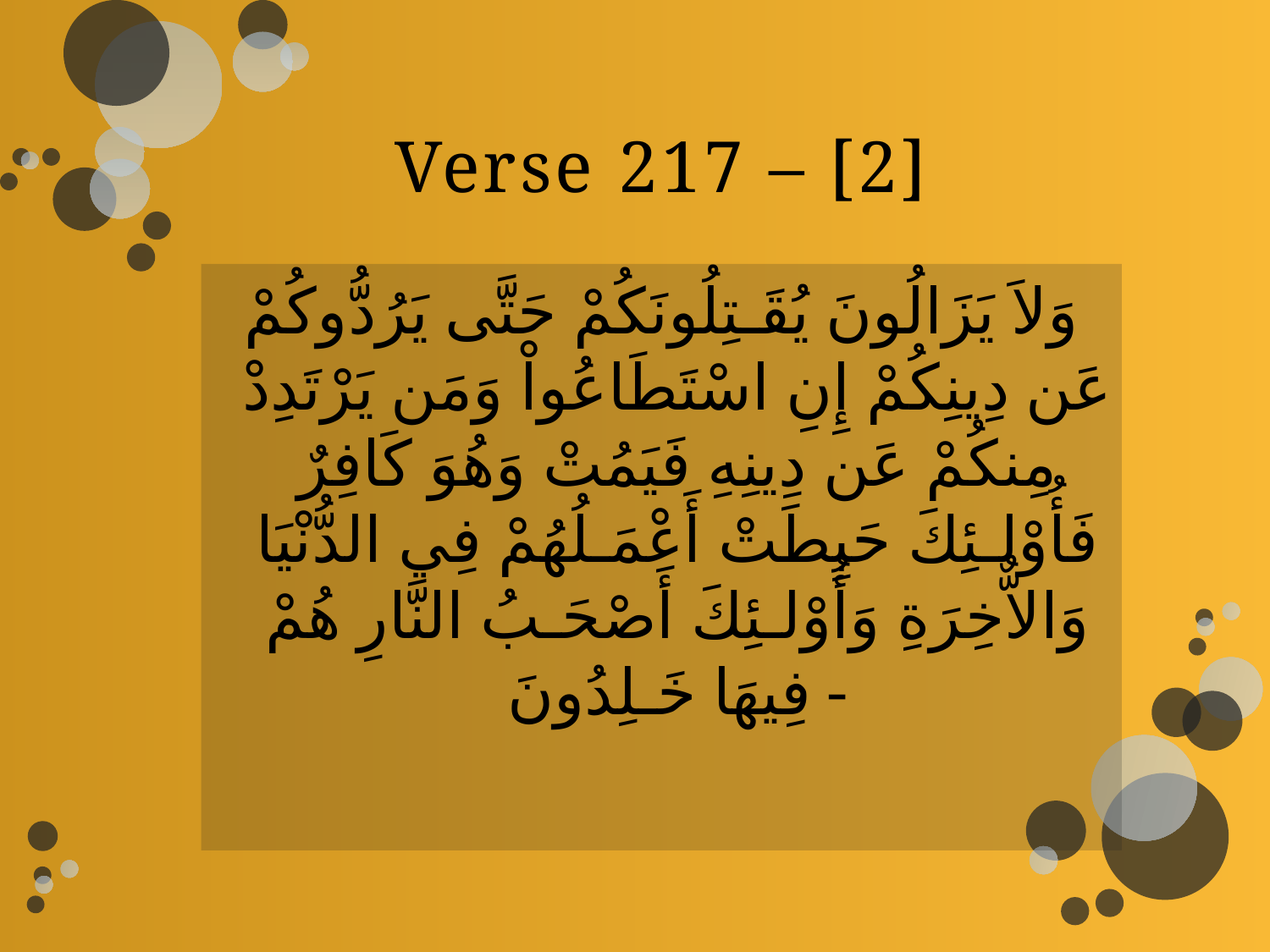

# Verse 217 – [2]
وَلاَ يَزَالُونَ يُقَـتِلُونَكُمْ حَتَّى يَرُدُّوكُمْ عَن دِينِكُمْ إِنِ اسْتَطَاعُواْ وَمَن يَرْتَدِدْ مِنكُمْ عَن دِينِهِ فَيَمُتْ وَهُوَ كَافِرٌ فَأُوْلـئِكَ حَبِطَتْ أَعْمَـلُهُمْ فِي الدُّنْيَا وَالاٌّخِرَةِ وَأُوْلـئِكَ أَصْحَـبُ النَّارِ هُمْ فِيهَا خَـلِدُونَ -